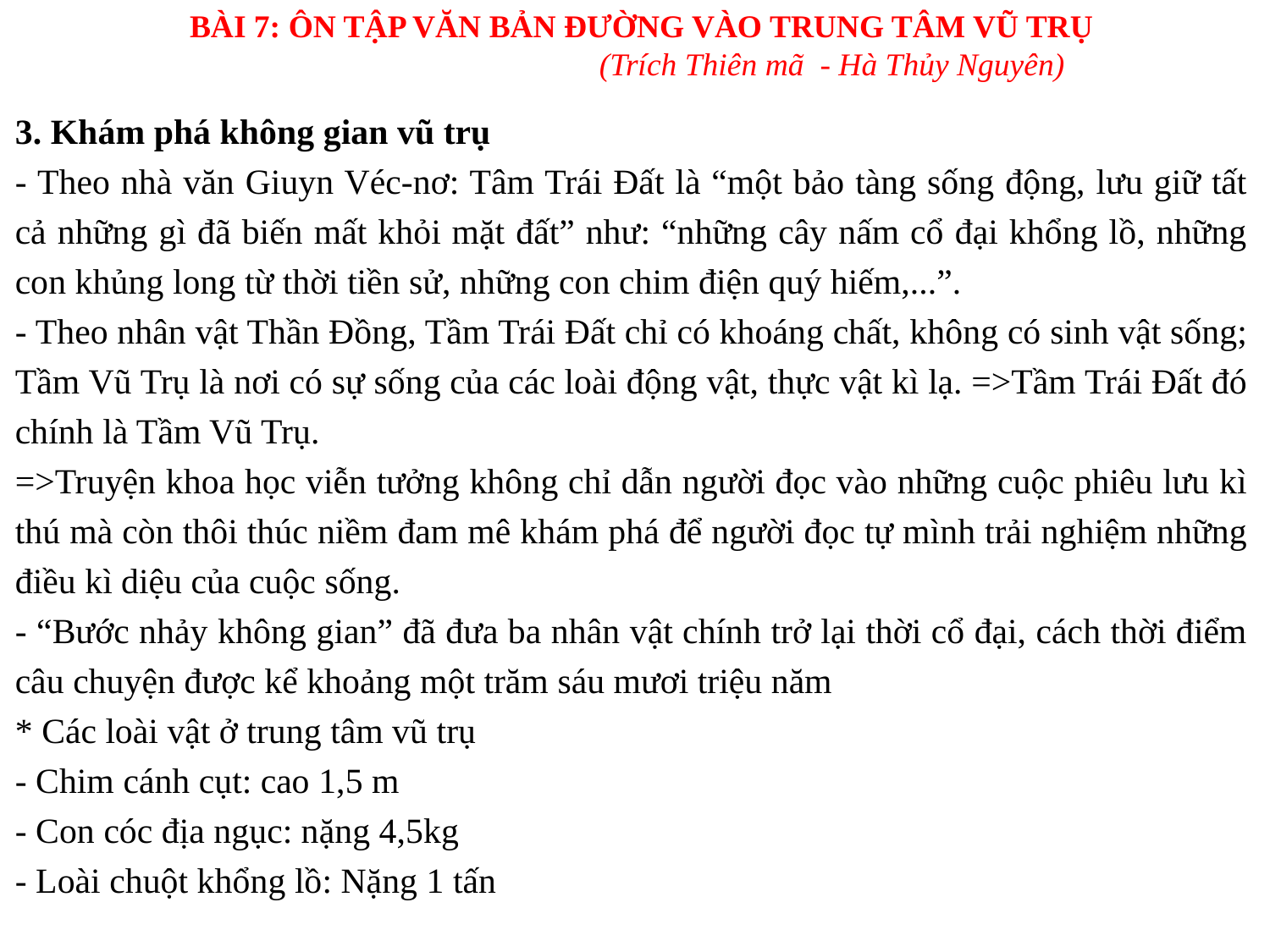

BÀI 7: ÔN TẬP VĂN BẢN ĐƯỜNG VÀO TRUNG TÂM VŨ TRỤ
(Trích Thiên mã  - Hà Thủy Nguyên)

3. Khám phá không gian vũ trụ
- Theo nhà văn Giuyn Véc-nơ: Tâm Trái Đất là “một bảo tàng sống động, lưu giữ tất cả những gì đã biến mất khỏi mặt đất” như: “những cây nấm cổ đại khổng lồ, những con khủng long từ thời tiền sử, những con chim điện quý hiếm,...”.
- Theo nhân vật Thần Đồng, Tầm Trái Đất chỉ có khoáng chất, không có sinh vật sống; Tầm Vũ Trụ là nơi có sự sống của các loài động vật, thực vật kì lạ. =>Tầm Trái Đất đó chính là Tầm Vũ Trụ.
=>Truyện khoa học viễn tưởng không chỉ dẫn người đọc vào những cuộc phiêu lưu kì thú mà còn thôi thúc niềm đam mê khám phá để người đọc tự mình trải nghiệm những điều kì diệu của cuộc sống.
- “Bước nhảy không gian” đã đưa ba nhân vật chính trở lại thời cổ đại, cách thời điểm câu chuyện được kể khoảng một trăm sáu mươi triệu năm
* Các loài vật ở trung tâm vũ trụ
- Chim cánh cụt: cao 1,5 m
- Con cóc địa ngục: nặng 4,5kg
- Loài chuột khổng lồ: Nặng 1 tấn